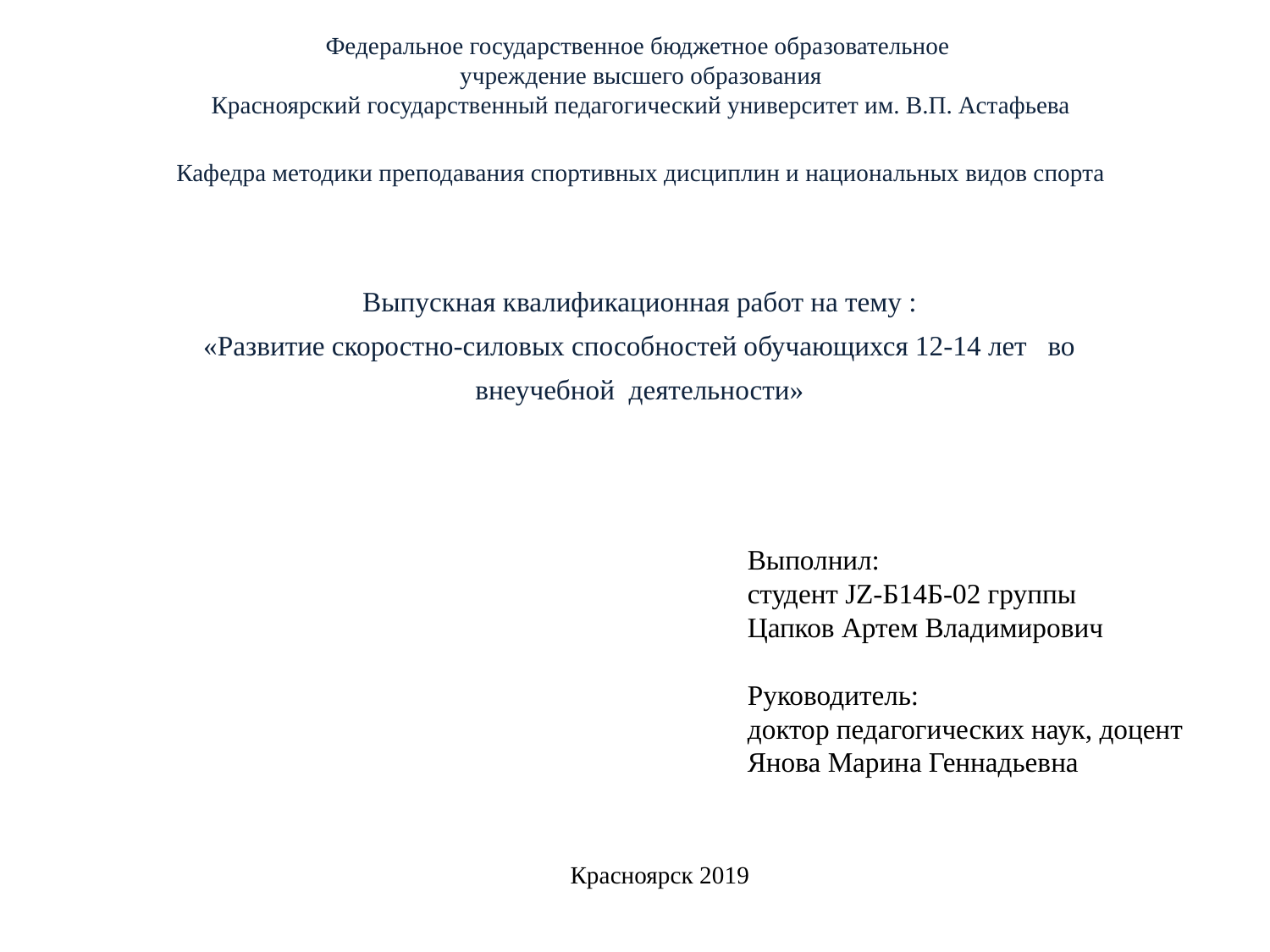

# Федеральное государственное бюджетное образовательное учреждение высшего образования Красноярский государственный педагогический университет им. В.П. Астафьева Кафедра методики преподавания спортивных дисциплин и национальных видов спорта
Выпускная квалификационная работ на тему :
«Развитие скоростно-силовых способностей обучающихся 12-14 лет   во внеучебной  деятельности»
Выполнил:
студент JZ-Б14Б-02 группы
Цапков Артем Владимирович

Руководитель:
доктор педагогических наук, доцент
Янова Марина Геннадьевна
Красноярск 2019